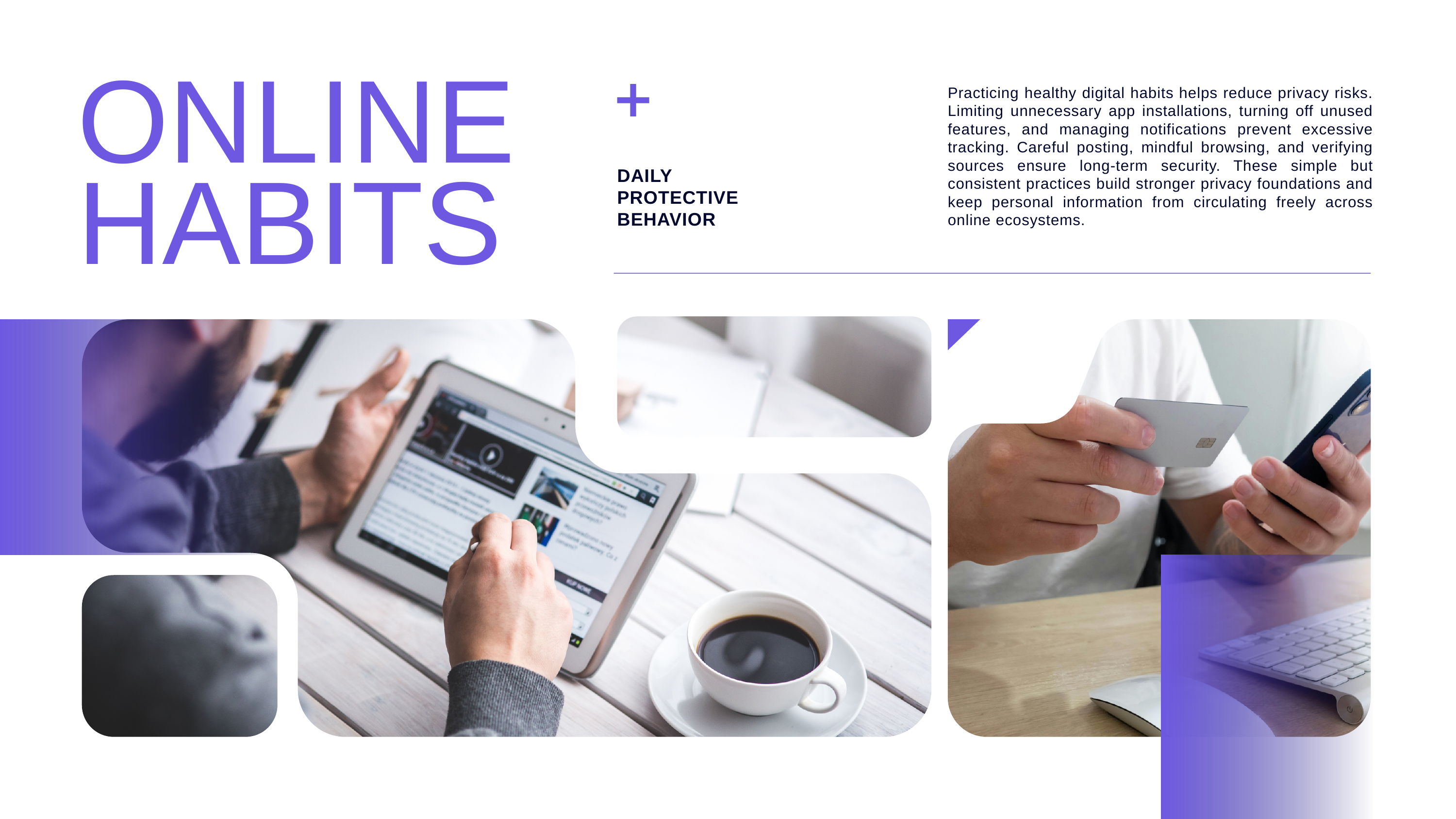

Practicing healthy digital habits helps reduce privacy risks. Limiting unnecessary app installations, turning off unused features, and managing notifications prevent excessive tracking. Careful posting, mindful browsing, and verifying sources ensure long-term security. These simple but consistent practices build stronger privacy foundations and keep personal information from circulating freely across online ecosystems.

ONLINE HABITS
DAILY PROTECTIVE BEHAVIOR